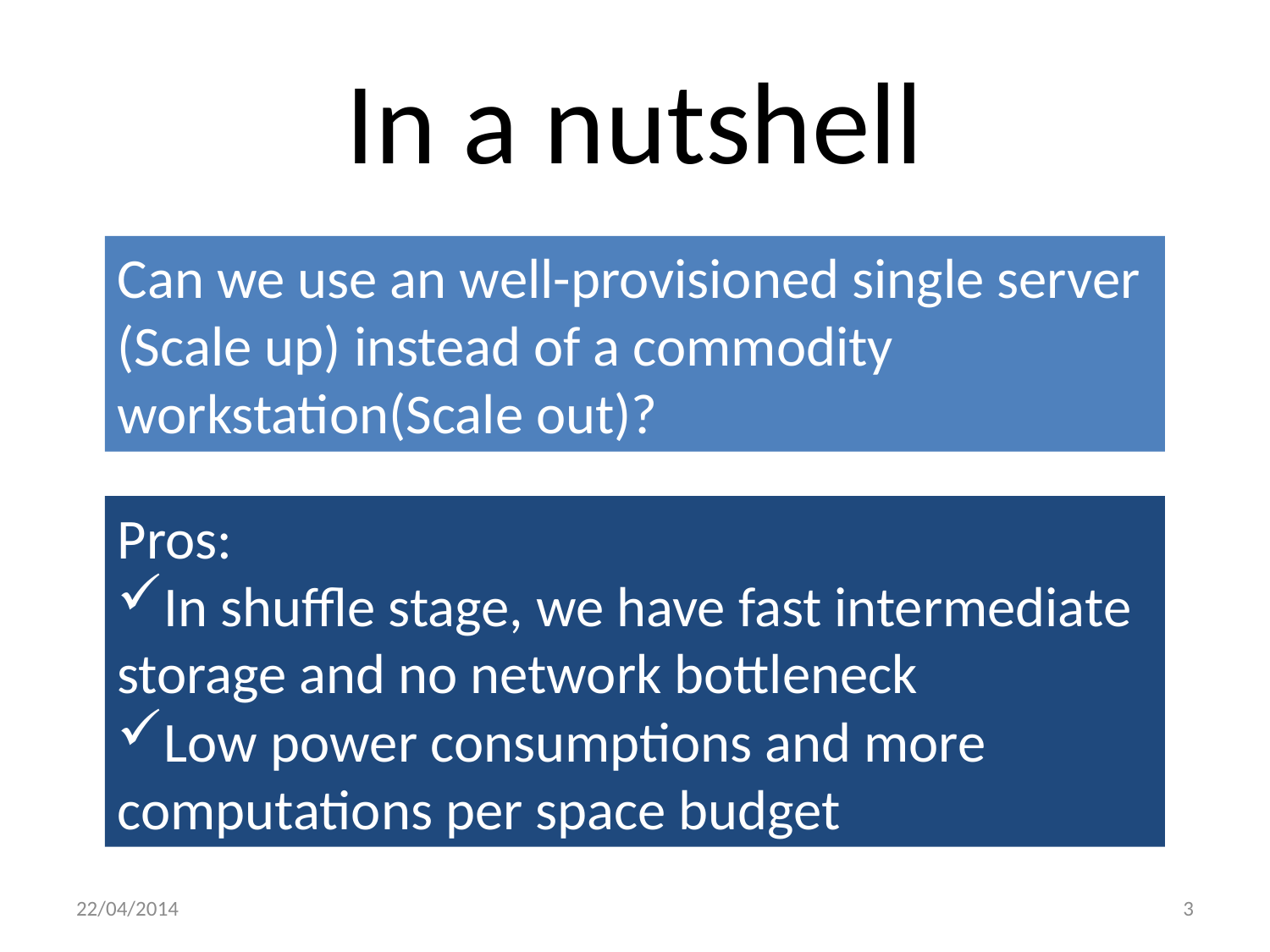

# In a nutshell
Can we use an well-provisioned single server (Scale up) instead of a commodity workstation(Scale out)?
Pros:
In shuffle stage, we have fast intermediate storage and no network bottleneck
Low power consumptions and more computations per space budget
22/04/2014

3